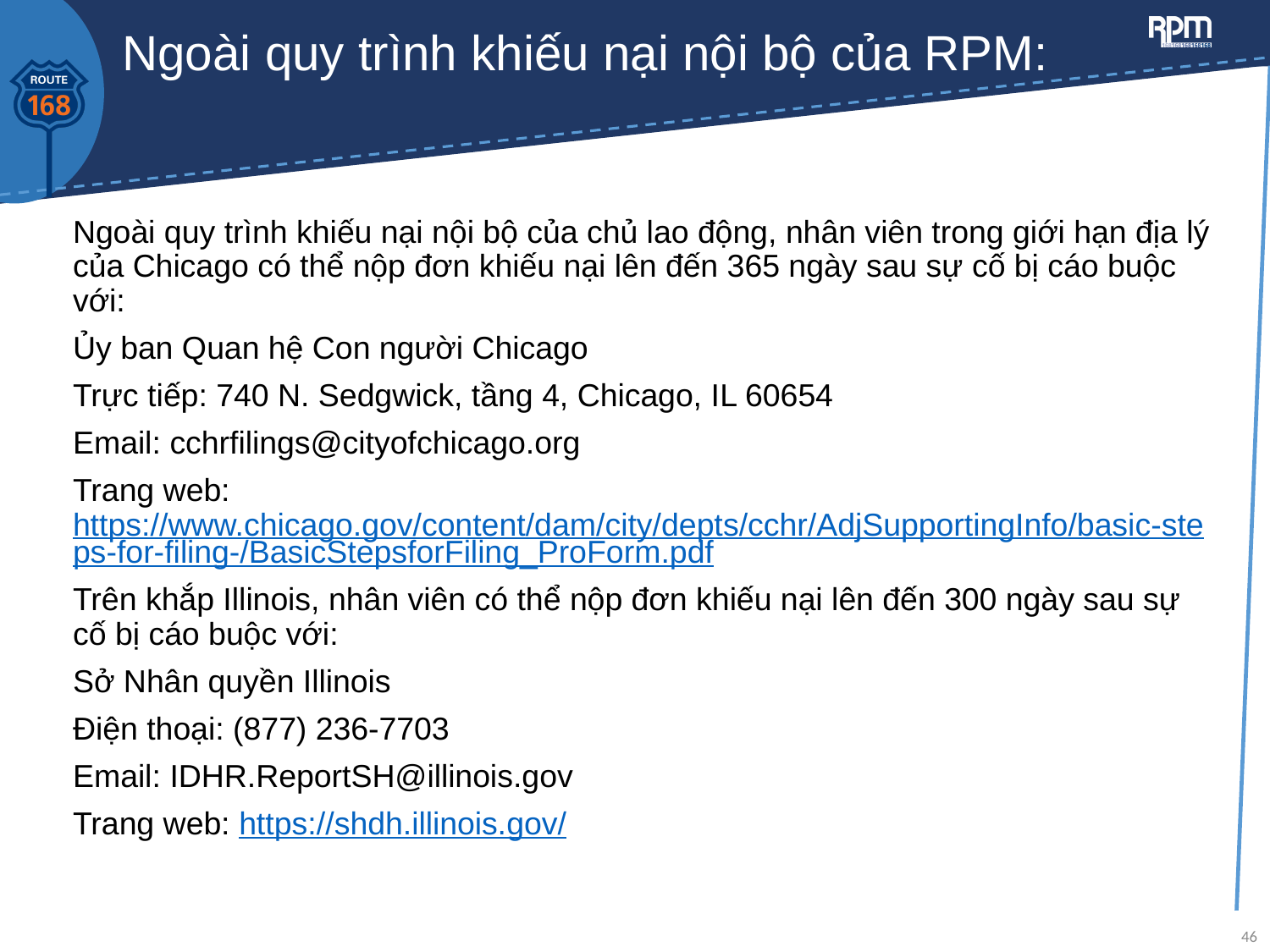

# Ngoài quy trình khiếu nại nội bộ của RPM:
Ngoài quy trình khiếu nại nội bộ của chủ lao động, nhân viên trong giới hạn địa lý của Chicago có thể nộp đơn khiếu nại lên đến 365 ngày sau sự cố bị cáo buộc với:
Ủy ban Quan hệ Con người Chicago
Trực tiếp: 740 N. Sedgwick, tầng 4, Chicago, IL 60654
Email: cchrfilings@cityofchicago.org
Trang web: https://www.chicago.gov/content/dam/city/depts/cchr/AdjSupportingInfo/basic-steps-for-filing-/BasicStepsforFiling_ProForm.pdf
Trên khắp Illinois, nhân viên có thể nộp đơn khiếu nại lên đến 300 ngày sau sự cố bị cáo buộc với:
Sở Nhân quyền Illinois
Điện thoại: (877) 236-7703
Email: IDHR.ReportSH@illinois.gov
Trang web: https://shdh.illinois.gov/

46